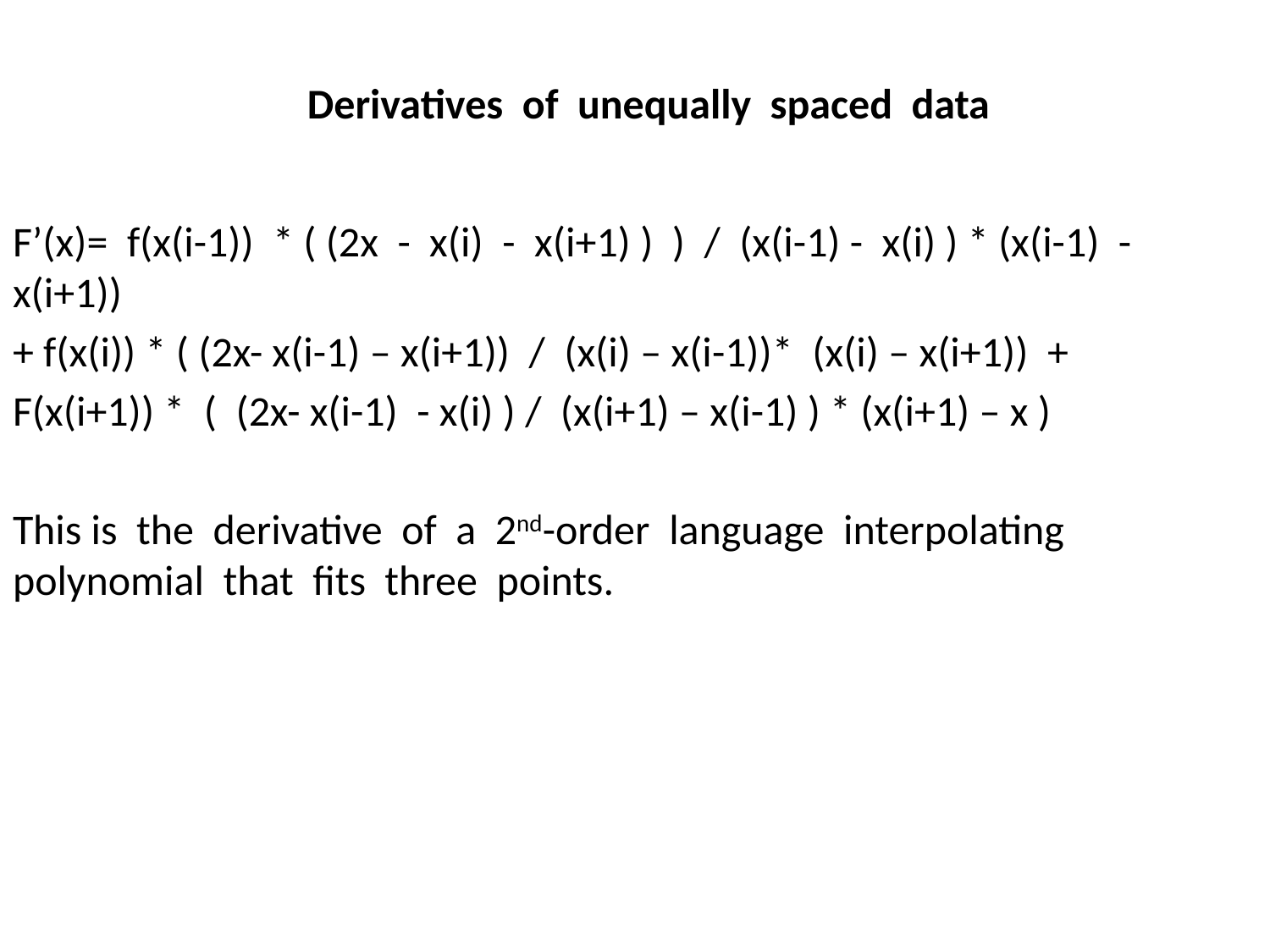

# Derivatives  of  unequally  spaced  data
F’(x)=  f(x(i-1))  * ( (2x  -  x(i)  -  x(i+1) )  )  /  (x(i-1) -  x(i) ) * (x(i-1)  -  x(i+1))
+ f(x(i)) * ( (2x- x(i-1) – x(i+1))  /  (x(i) – x(i-1))*  (x(i) – x(i+1))  +
F(x(i+1)) *  (  (2x- x(i-1)  - x(i) ) /  (x(i+1) – x(i-1) ) * (x(i+1) – x )

This is  the  derivative  of  a  2nd-order  language  interpolating  polynomial  that  fits  three  points.